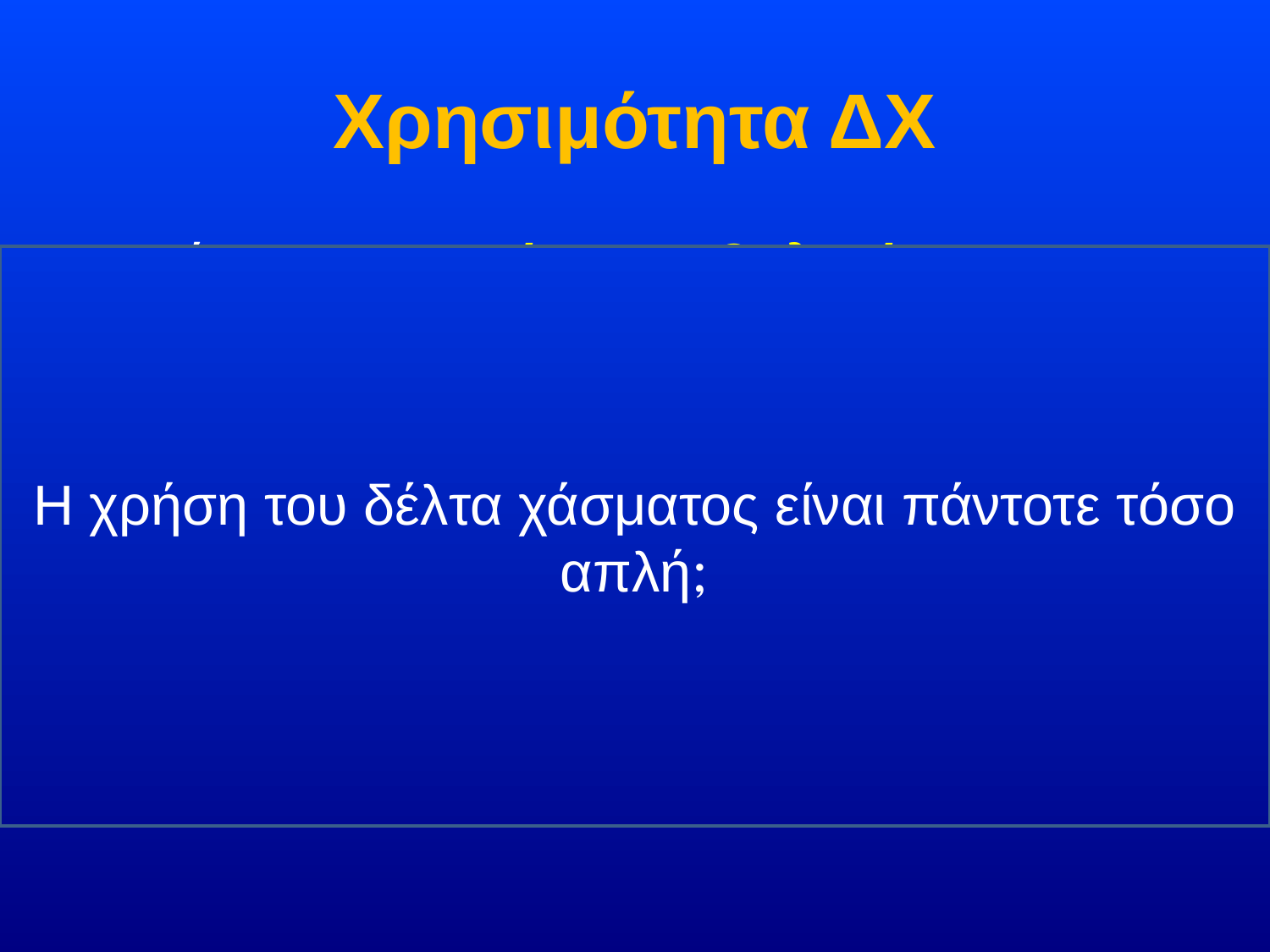

# Χρησιμότητα ΔΧ
Ανίχνευση μικτών μεταβολικών οξεώσεων με αυξημένο και φυσιολογικό χάσμα ανιόντων
Ανίχνευση μικτών οξεοβασικών διαταραχών με συνύπαρξη μεταβολικής οξέωσης με αυξημένο χάσμα ανιόντων και μεταβολικής αλκάλωσης
Η χρήση του δέλτα χάσματος είναι πάντοτε τόσο απλή;